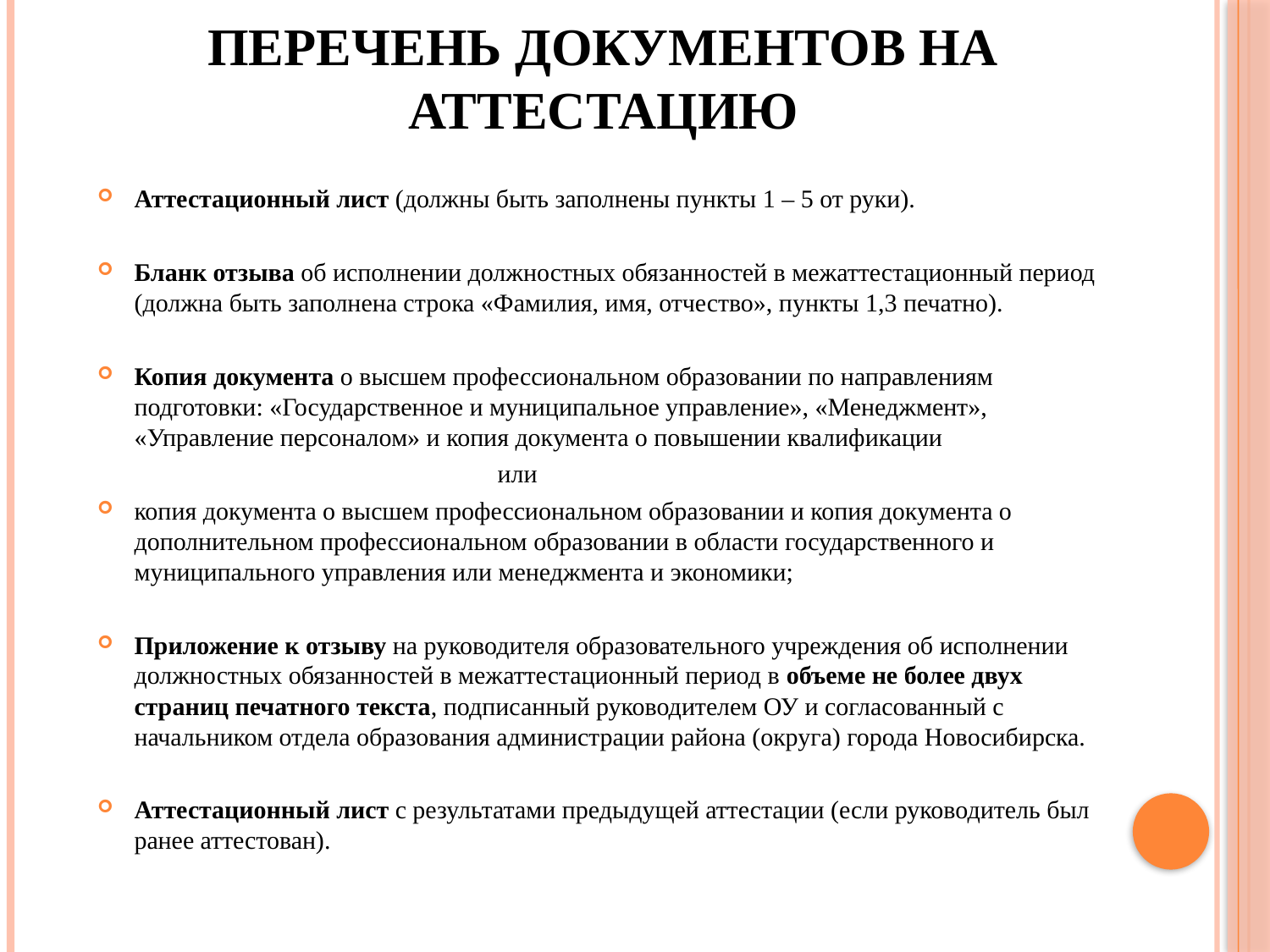

# Перечень документов на аттестацию
Аттестационный лист (должны быть заполнены пункты 1 – 5 от руки).

Бланк отзыва об исполнении должностных обязанностей в межаттестационный период (должна быть заполнена строка «Фамилия, имя, отчество», пункты 1,3 печатно).

Копия документа о высшем профессиональном образовании по направлениям подготовки: «Государственное и муниципальное управление», «Менеджмент», «Управление персоналом» и копия документа о повышении квалификации
                                                               или
копия документа о высшем профессиональном образовании и копия документа о дополнительном профессиональном образовании в области государственного и муниципального управления или менеджмента и экономики;

Приложение к отзыву на руководителя образовательного учреждения об исполнении должностных обязанностей в межаттестационный период в объеме не более двух страниц печатного текста, подписанный руководителем ОУ и согласованный с начальником отдела образования администрации района (округа) города Новосибирска.

Аттестационный лист с результатами предыдущей аттестации (если руководитель был ранее аттестован).